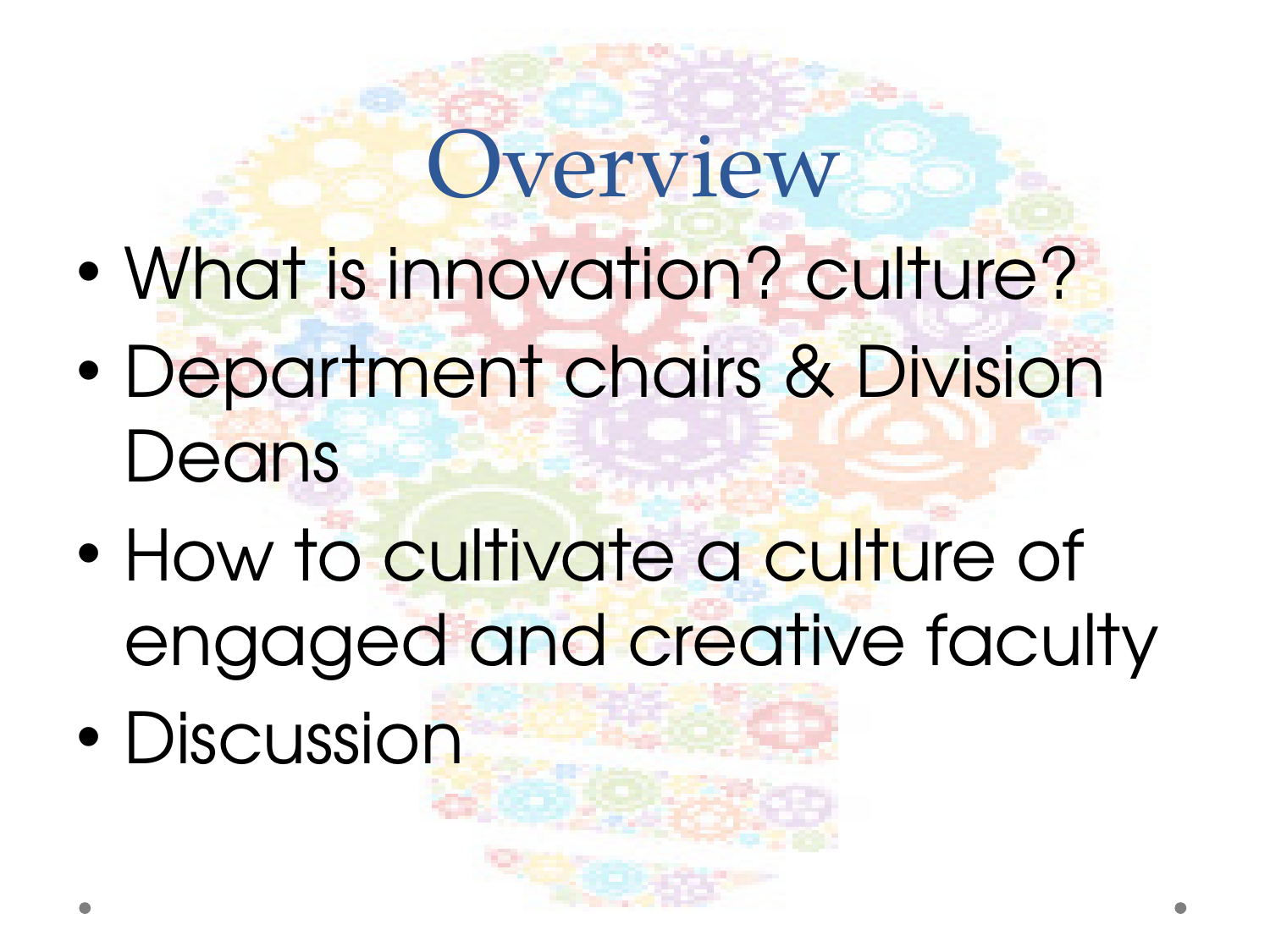

# Overview
What is innovation? culture?
Department chairs & Division Deans
How to cultivate a culture of engaged and creative faculty
Discussion